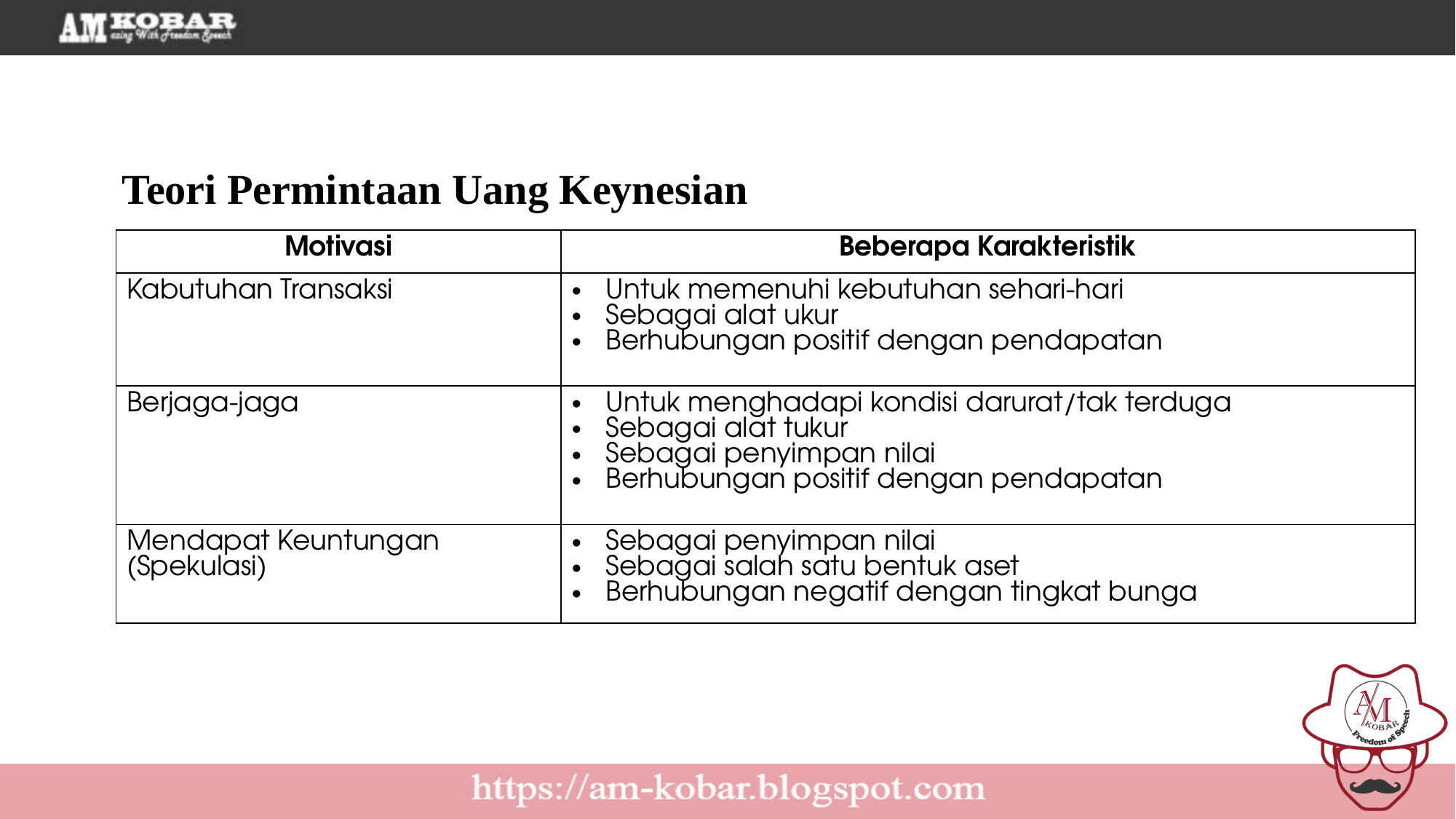

Teori Permintaan Uang Keynesian
| Motivasi | Beberapa Karakteristik |
| --- | --- |
| Kabutuhan Transaksi | Untuk memenuhi kebutuhan sehari-hari Sebagai alat ukur Berhubungan positif dengan pendapatan |
| Berjaga-jaga | Untuk menghadapi kondisi darurat/tak terduga Sebagai alat tukur Sebagai penyimpan nilai Berhubungan positif dengan pendapatan |
| Mendapat Keuntungan (Spekulasi) | Sebagai penyimpan nilai Sebagai salah satu bentuk aset Berhubungan negatif dengan tingkat bunga |